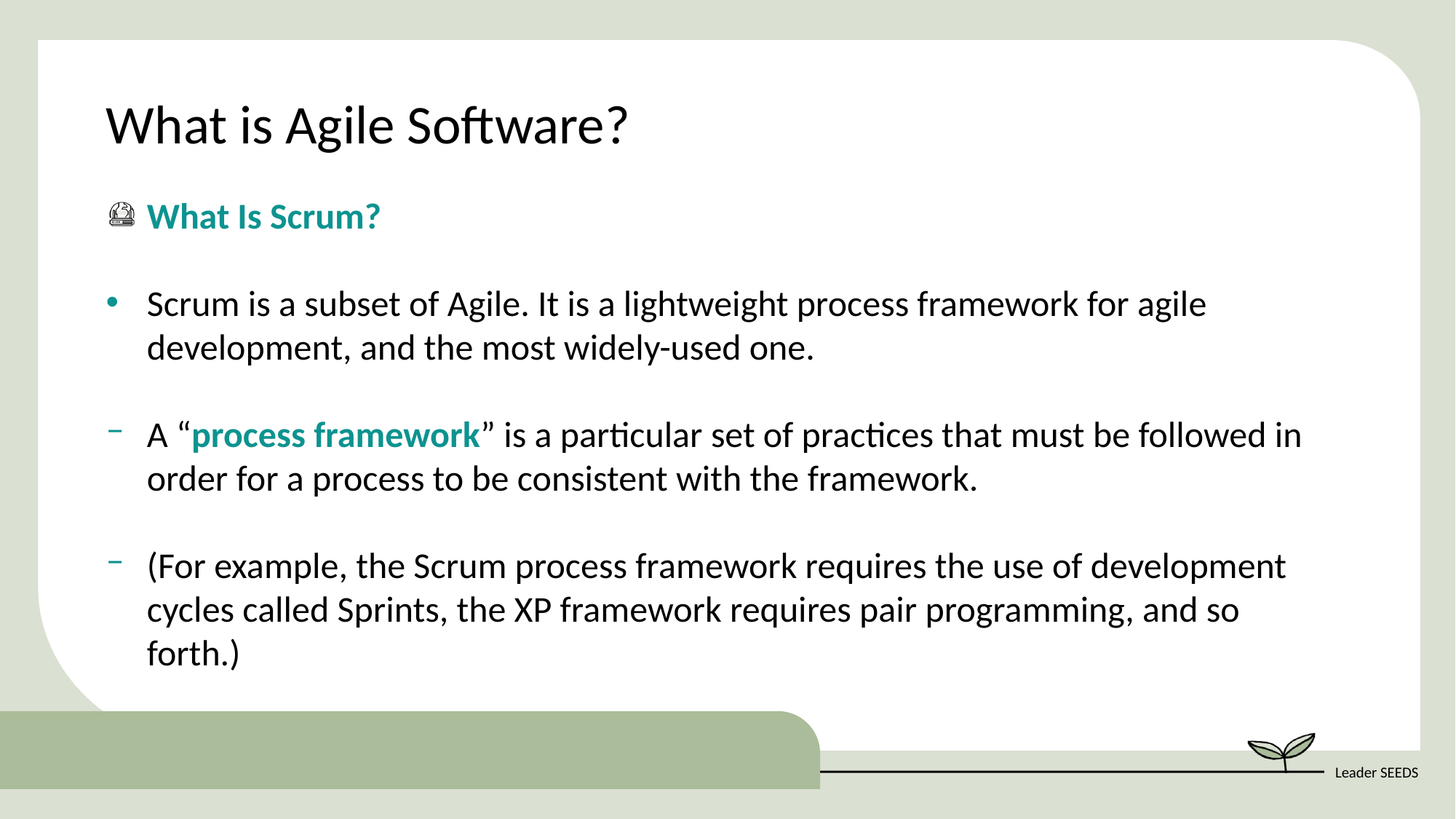

What is Agile Software?
What Is Scrum?

Scrum is a subset of Agile. It is a lightweight process framework for agile development, and the most widely-used one.

A “process framework” is a particular set of practices that must be followed in order for a process to be consistent with the framework.

(For example, the Scrum process framework requires the use of development cycles called Sprints, the XP framework requires pair programming, and so forth.)